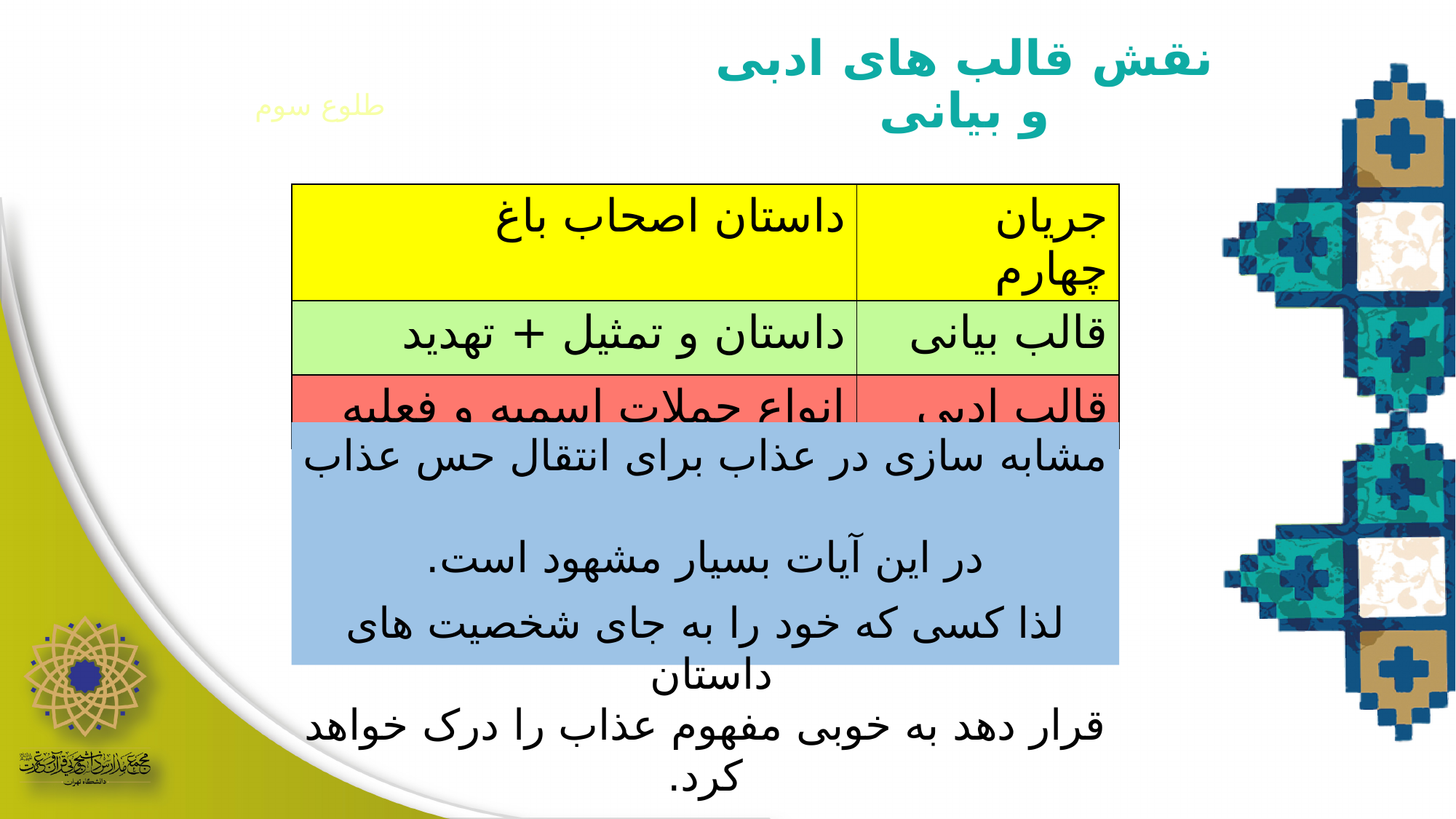

نقش قالب های ادبی و بیانی
طلوع سوم
| داستان اصحاب باغ | جریان چهارم |
| --- | --- |
| داستان و تمثیل + تهدید | قالب بیانی |
| انواع جملات اسمیه و فعلیه | قالب ادبی |
مشابه سازی در عذاب برای انتقال حس عذاب
در این آیات بسیار مشهود است.
لذا کسی که خود را به جای شخصیت های داستان
قرار دهد به خوبی مفهوم عذاب را درک خواهد کرد.